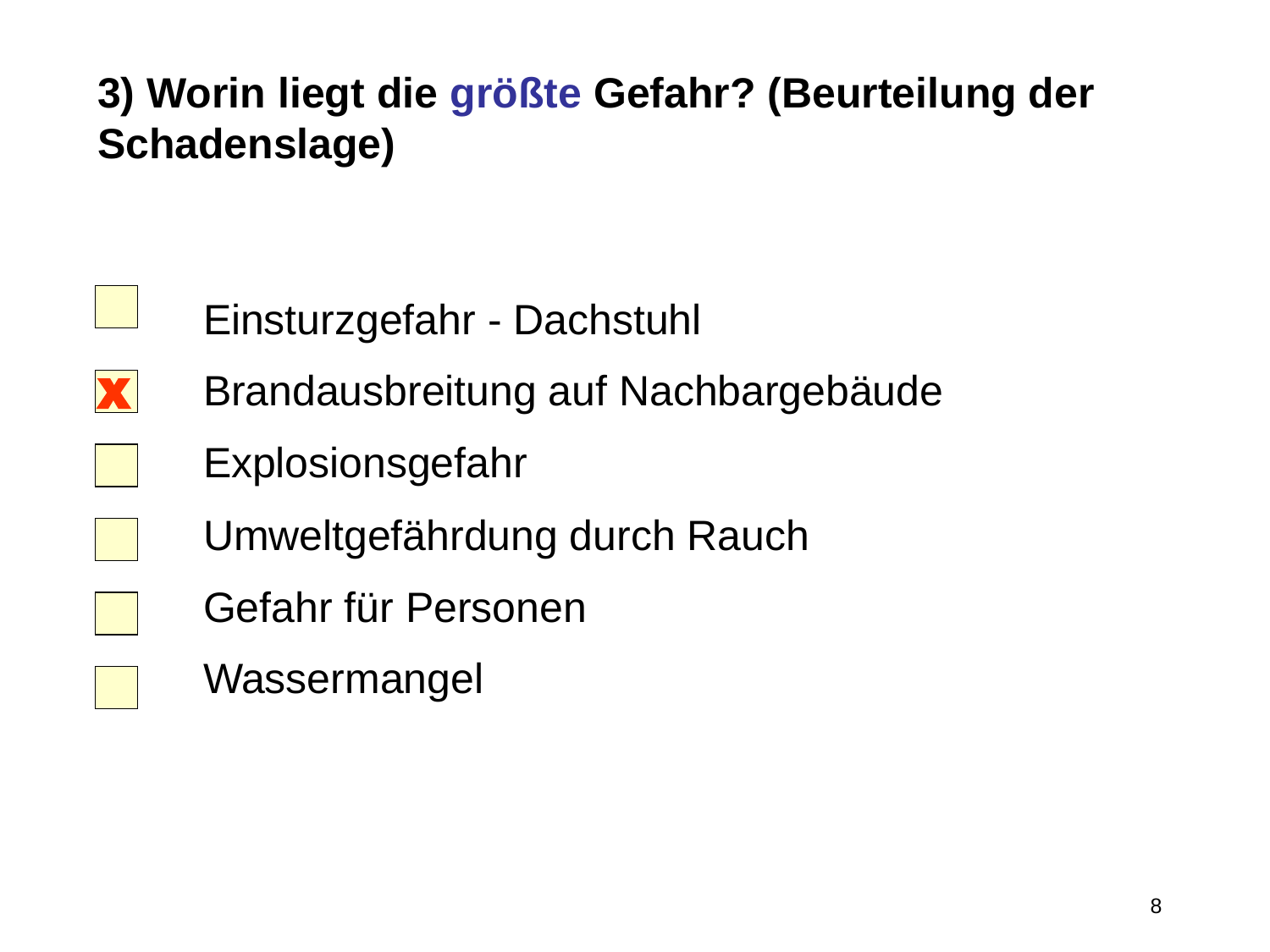

# 3) Worin liegt die größte Gefahr? (Beurteilung der Schadenslage)
	Einsturzgefahr - Dachstuhl
	Brandausbreitung auf Nachbargebäude
	Explosionsgefahr
	Umweltgefährdung durch Rauch
	Gefahr für Personen
	Wassermangel

X

8